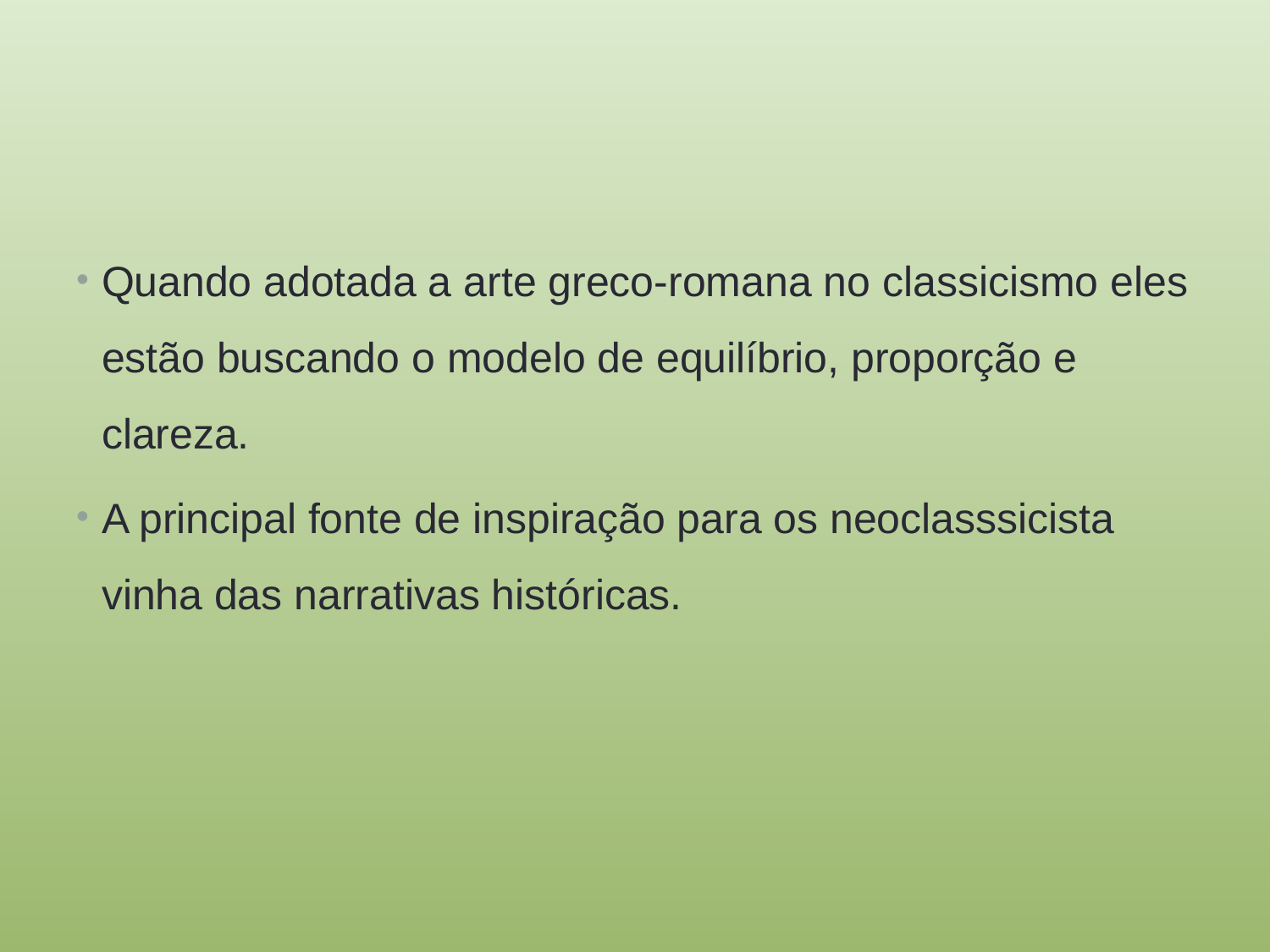

#
Quando adotada a arte greco-romana no classicismo eles estão buscando o modelo de equilíbrio, proporção e clareza.
A principal fonte de inspiração para os neoclasssicista vinha das narrativas históricas.